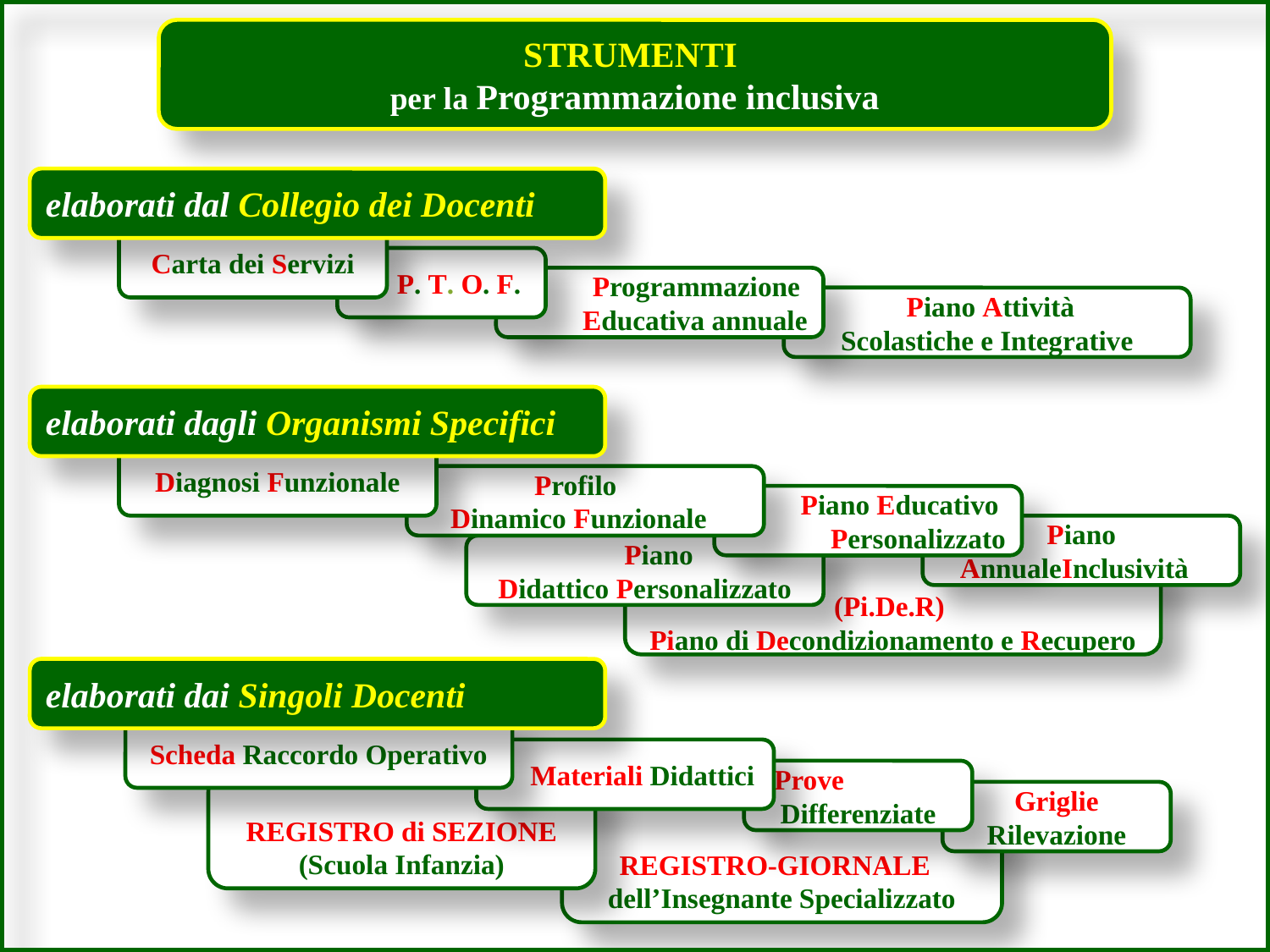

STRUMENTI
per la Programmazione inclusiva
elaborati dal Collegio dei Docenti
Carta dei Servizi
      P. T. O. F.
Programmazione
Educativa annuale
         Piano Attività         Scolastiche e Integrative
elaborati dagli Organismi Specifici
Diagnosi Funzionale
                Profilo
    Dinamico Funzionale
Piano Educativo
Personalizzato
Piano AnnualeInclusività
     Piano
Didattico Personalizzato

(Pi.De.R)
Piano di Decondizionamento e Recupero
elaborati dai Singoli Docenti
Scheda Raccordo Operativo
     Materiali Didattici
 Prove                Differenziate

REGISTRO di SEZIONE (Scuola Infanzia)
Griglie
Rilevazione

REGISTRO-GIORNALE   dell’Insegnante Specializzato